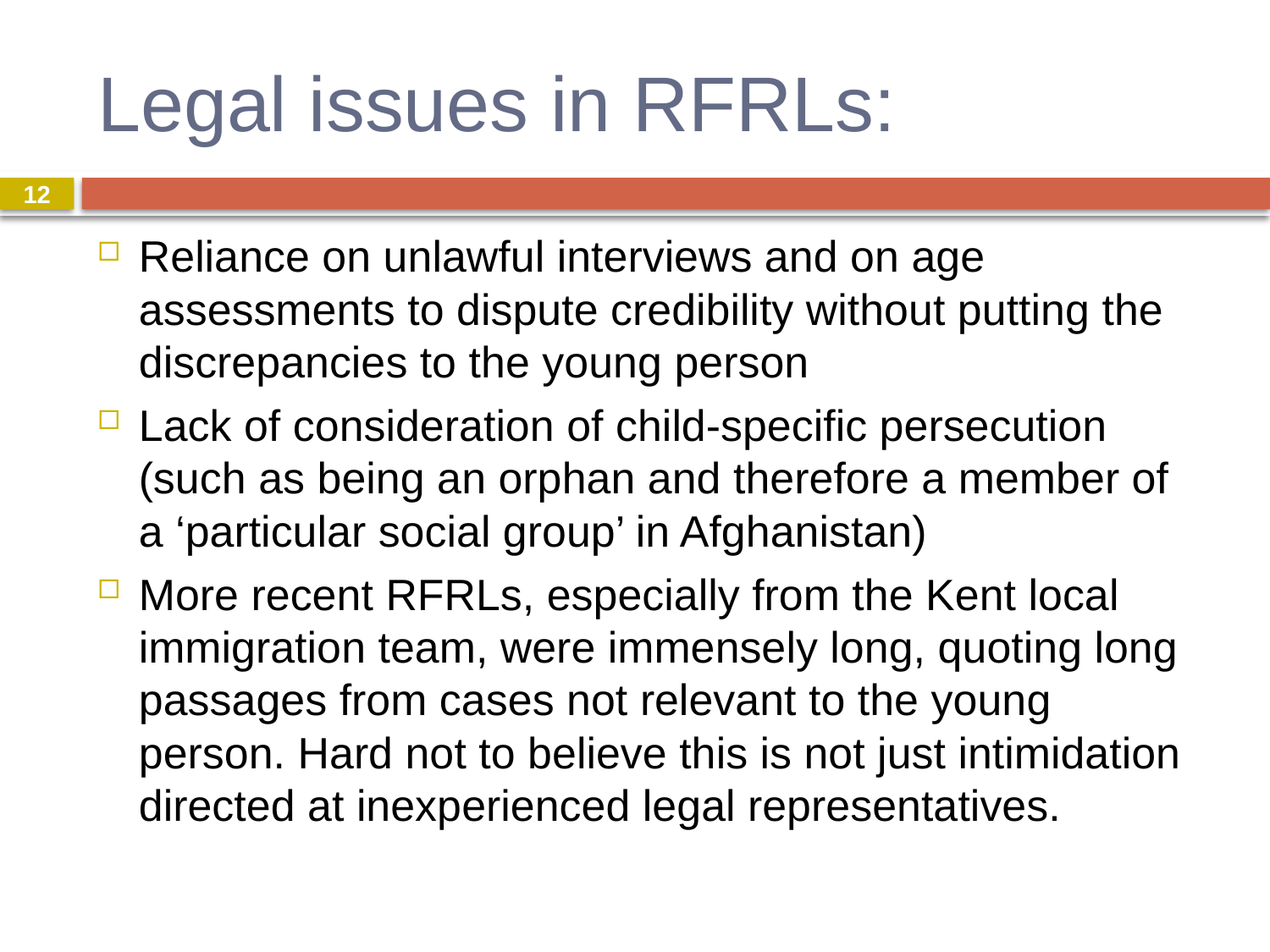

# Legal issues in RFRLs:
12
Reliance on unlawful interviews and on age assessments to dispute credibility without putting the discrepancies to the young person
Lack of consideration of child-specific persecution (such as being an orphan and therefore a member of a ‘particular social group’ in Afghanistan)
More recent RFRLs, especially from the Kent local immigration team, were immensely long, quoting long passages from cases not relevant to the young person. Hard not to believe this is not just intimidation directed at inexperienced legal representatives.